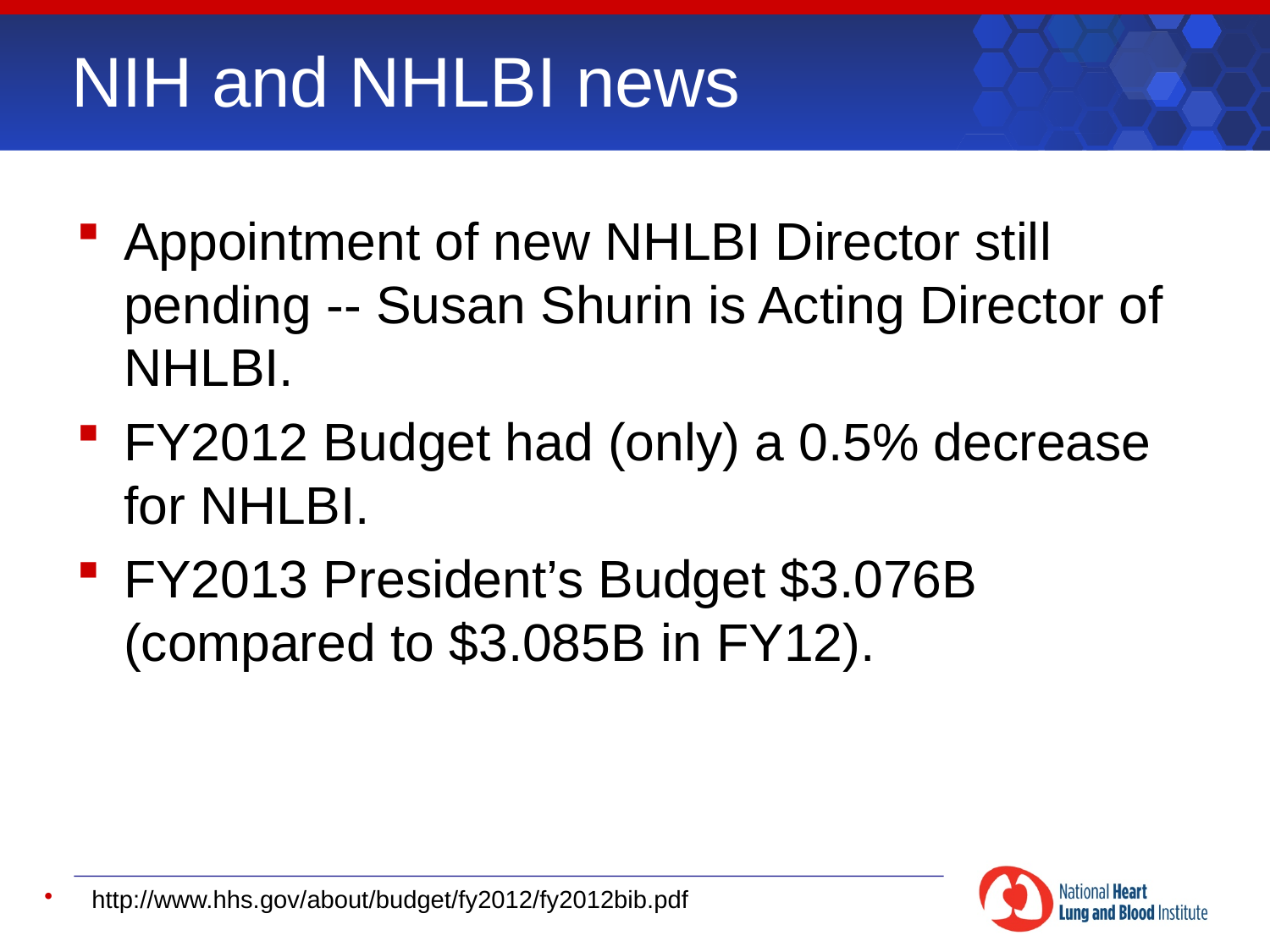

# NIH and NHLBI news
Appointment of new NHLBI Director still pending -- Susan Shurin is Acting Director of NHLBI.
FY2012 Budget had (only) a 0.5% decrease for NHLBI.
FY2013 President’s Budget $3.076B (compared to $3.085B in FY12).

http://www.hhs.gov/about/budget/fy2012/fy2012bib.pdf